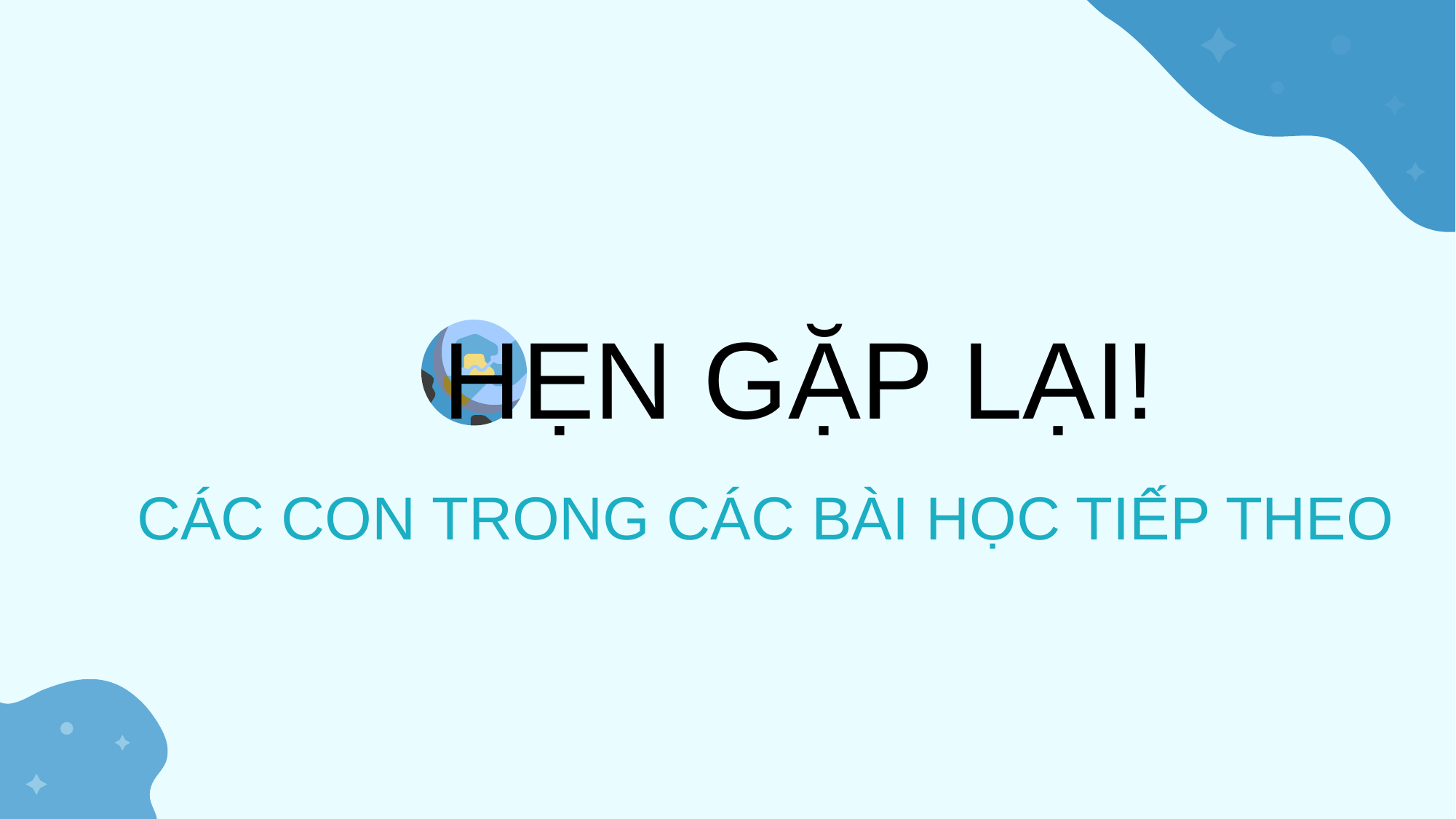

HẸN GẶP LẠI!

CÁC CON TRONG CÁC BÀI HỌC TIẾP THEO